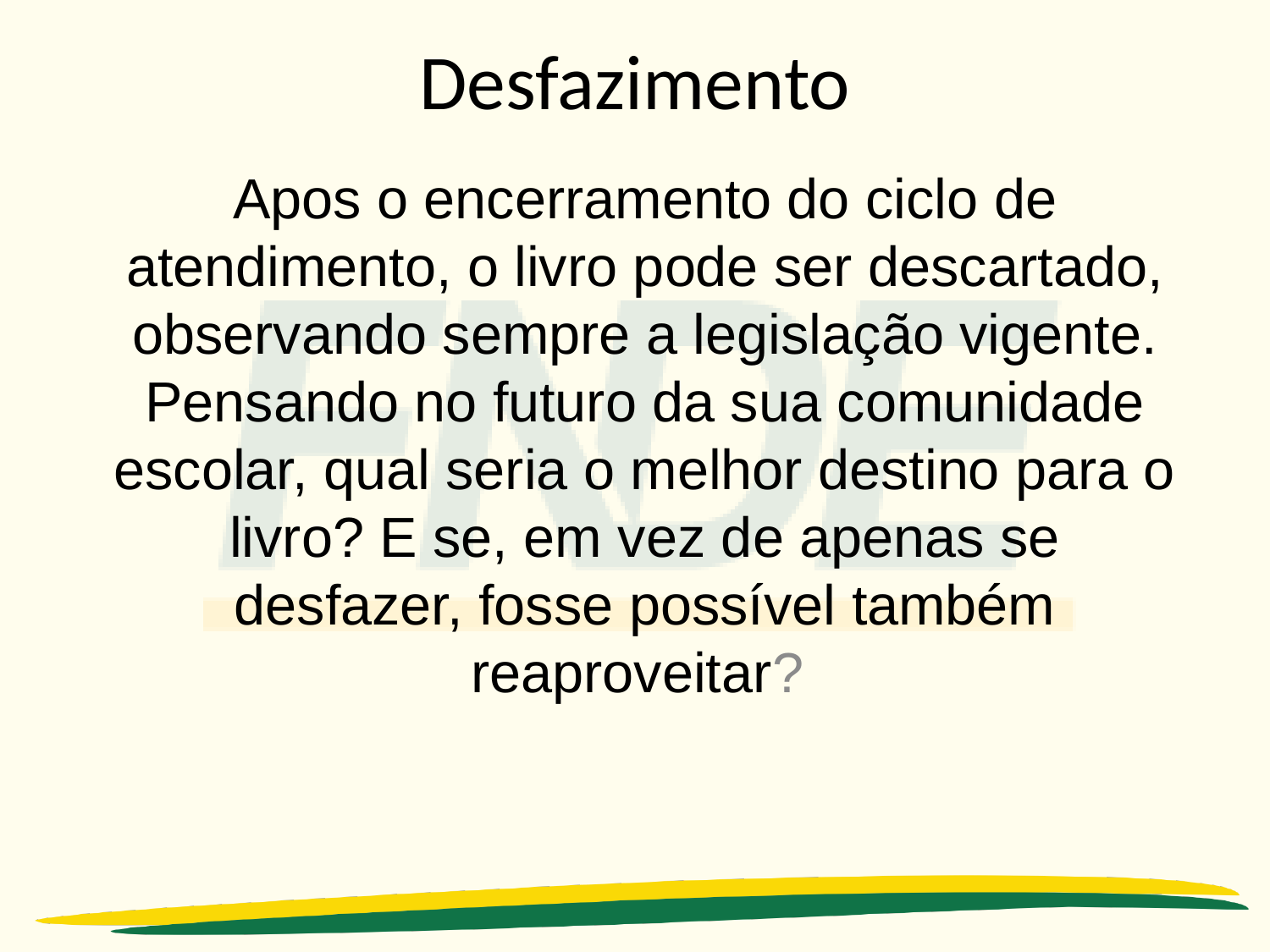

# Desfazimento
Apos o encerramento do ciclo de atendimento, o livro pode ser descartado, observando sempre a legislação vigente. Pensando no futuro da sua comunidade escolar, qual seria o melhor destino para o livro? E se, em vez de apenas se desfazer, fosse possível também reaproveitar?